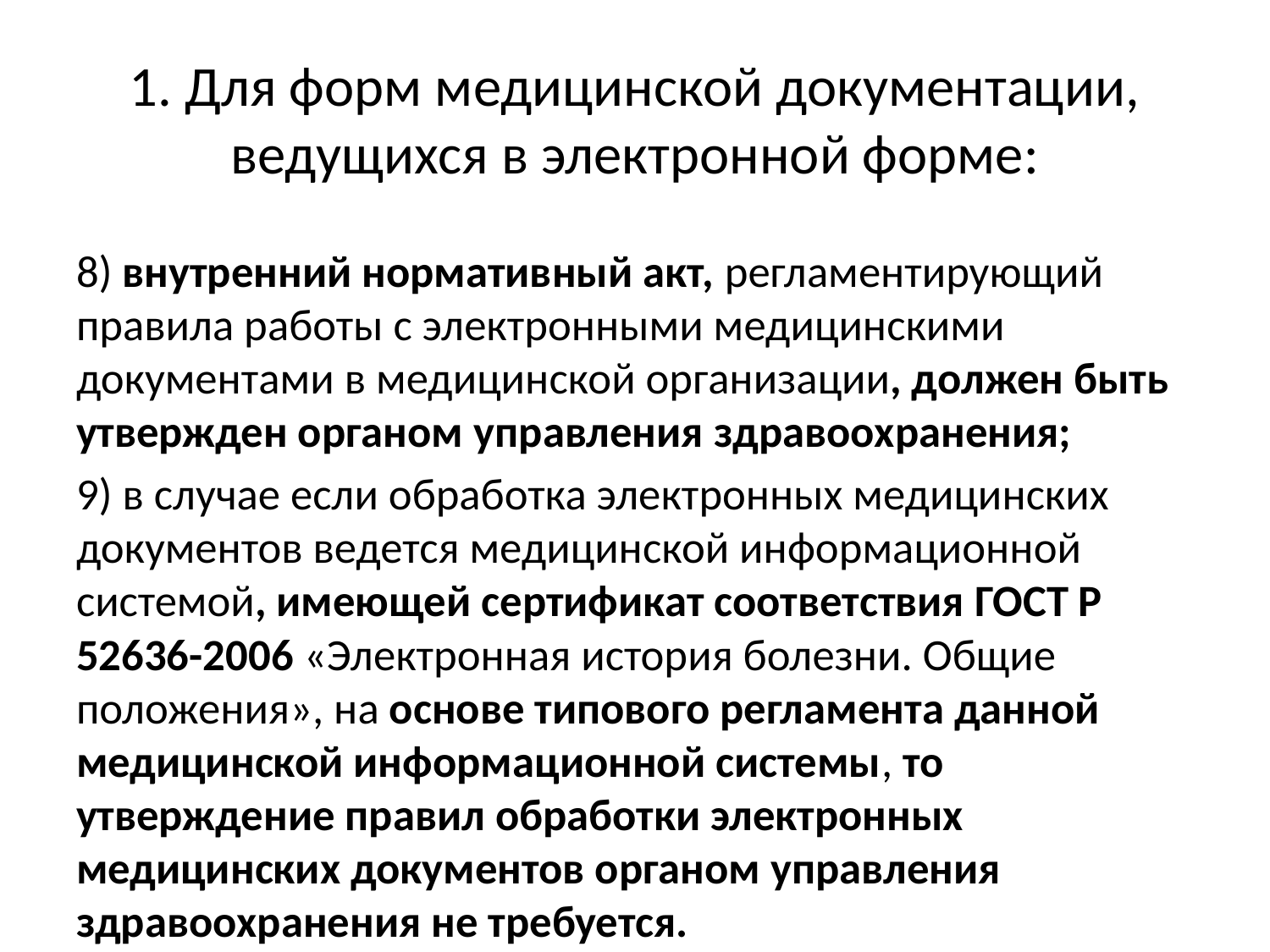

# 1. Для форм медицинской документации, ведущихся в электронной форме:
8) внутренний нормативный акт, регламентирующий правила работы с электронными медицинскими документами в медицинской организации, должен быть утвержден органом управления здравоохранения;
9) в случае если обработка электронных медицинских документов ведется медицинской информационной системой, имеющей сертификат соответствия ГОСТ Р 52636-2006 «Электронная история болезни. Общие положения», на основе типового регламента данной медицинской информационной системы, то утверждение правил обработки электронных медицинских документов органом управления здравоохранения не требуется.